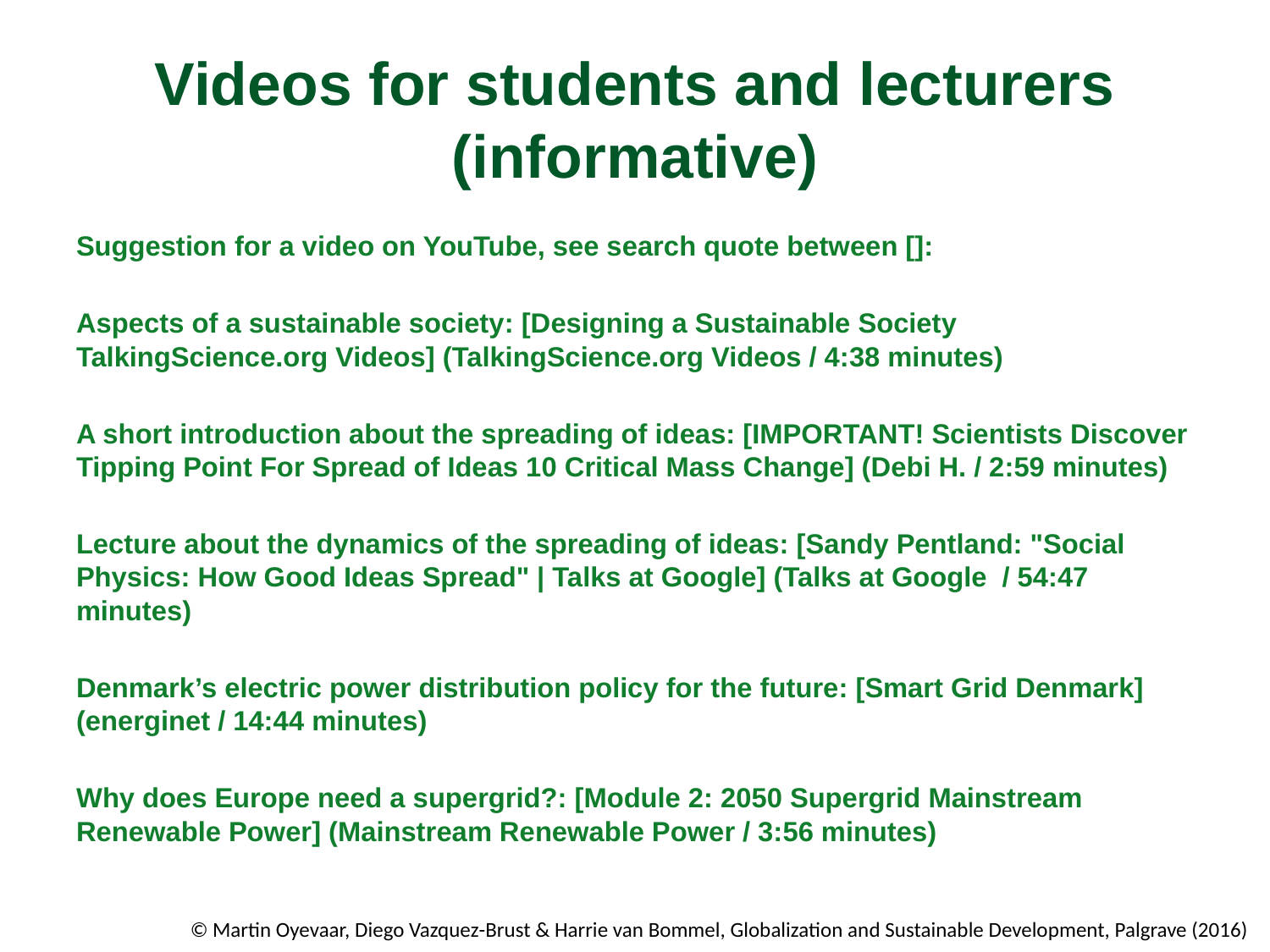

# Videos for students and lecturers (informative)
Suggestion for a video on YouTube, see search quote between []:

Aspects of a sustainable society: [Designing a Sustainable Society TalkingScience.org Videos] (TalkingScience.org Videos / 4:38 minutes)

A short introduction about the spreading of ideas: [IMPORTANT! Scientists Discover Tipping Point For Spread of Ideas 10 Critical Mass Change] (Debi H. / 2:59 minutes)

Lecture about the dynamics of the spreading of ideas: [Sandy Pentland: "Social Physics: How Good Ideas Spread" | Talks at Google] (Talks at Google  / 54:47 minutes)

Denmark’s electric power distribution policy for the future: [Smart Grid Denmark] (energinet / 14:44 minutes)

Why does Europe need a supergrid?: [Module 2: 2050 Supergrid Mainstream Renewable Power] (Mainstream Renewable Power / 3:56 minutes)

© Martin Oyevaar, Diego Vazquez-Brust & Harrie van Bommel, Globalization and Sustainable Development, Palgrave (2016)